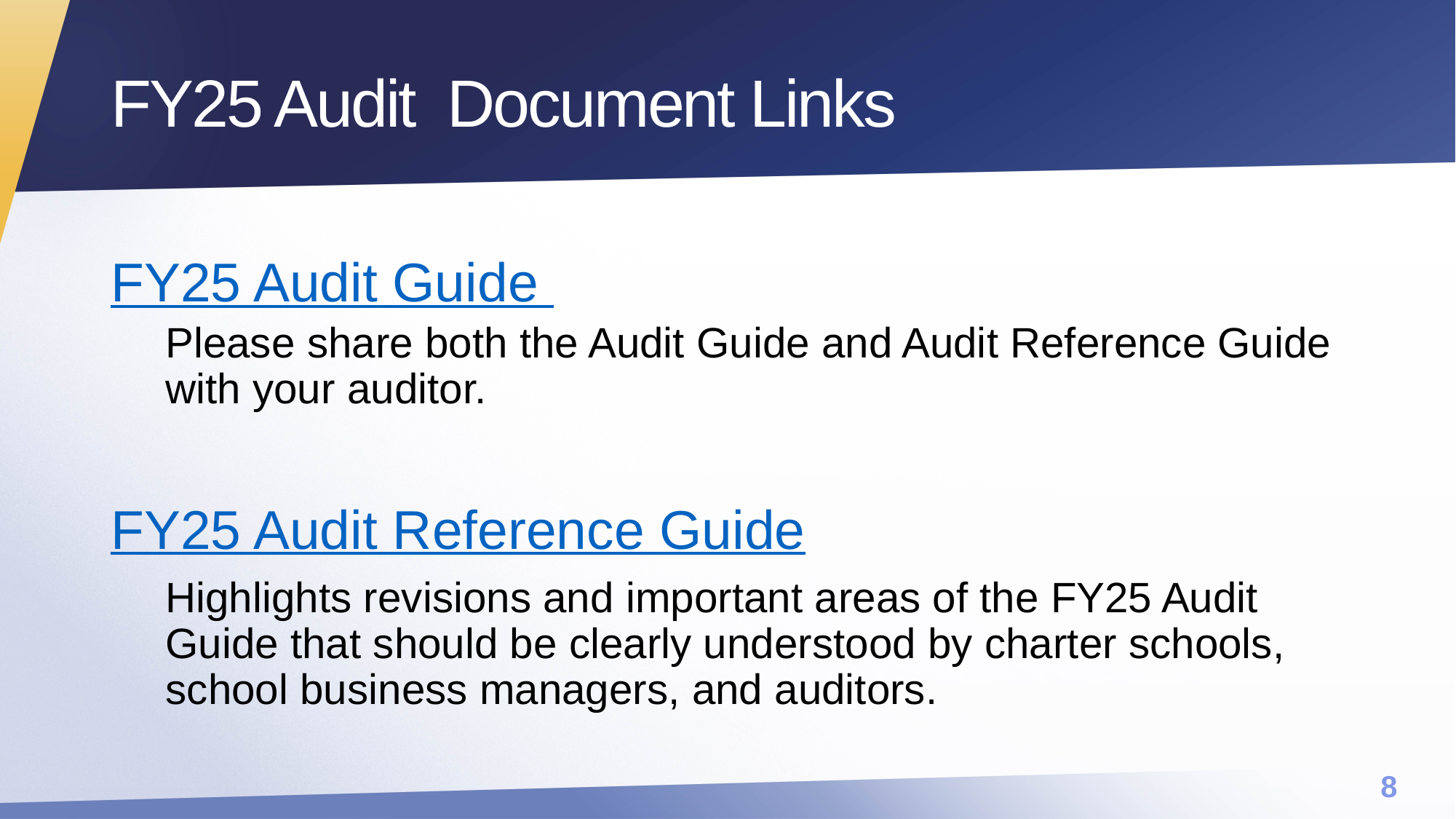

# FY25 Audit  Document Links
FY25 Audit Guide
Please share both the Audit Guide and Audit Reference Guide with your auditor.

FY25 Audit Reference Guide
Highlights revisions and important areas of the FY25 Audit Guide that should be clearly understood by charter schools, school business managers, and auditors.